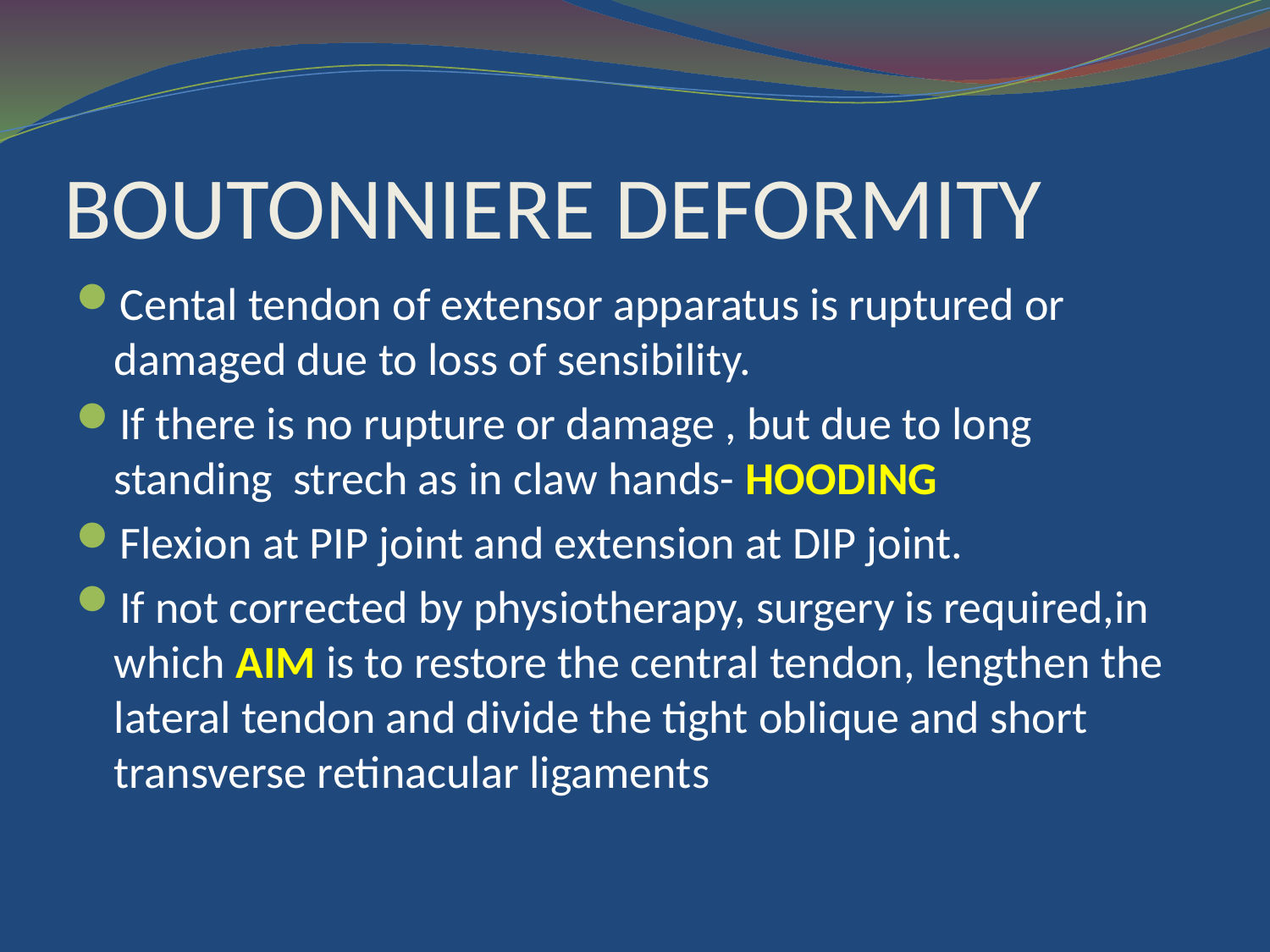

# BOUTONNIERE DEFORMITY
Cental tendon of extensor apparatus is ruptured or damaged due to loss of sensibility.
If there is no rupture or damage , but due to long standing  strech as in claw hands- HOODING
Flexion at PIP joint and extension at DIP joint.
If not corrected by physiotherapy, surgery is required,in which AIM is to restore the central tendon, lengthen the lateral tendon and divide the tight oblique and short transverse retinacular ligaments